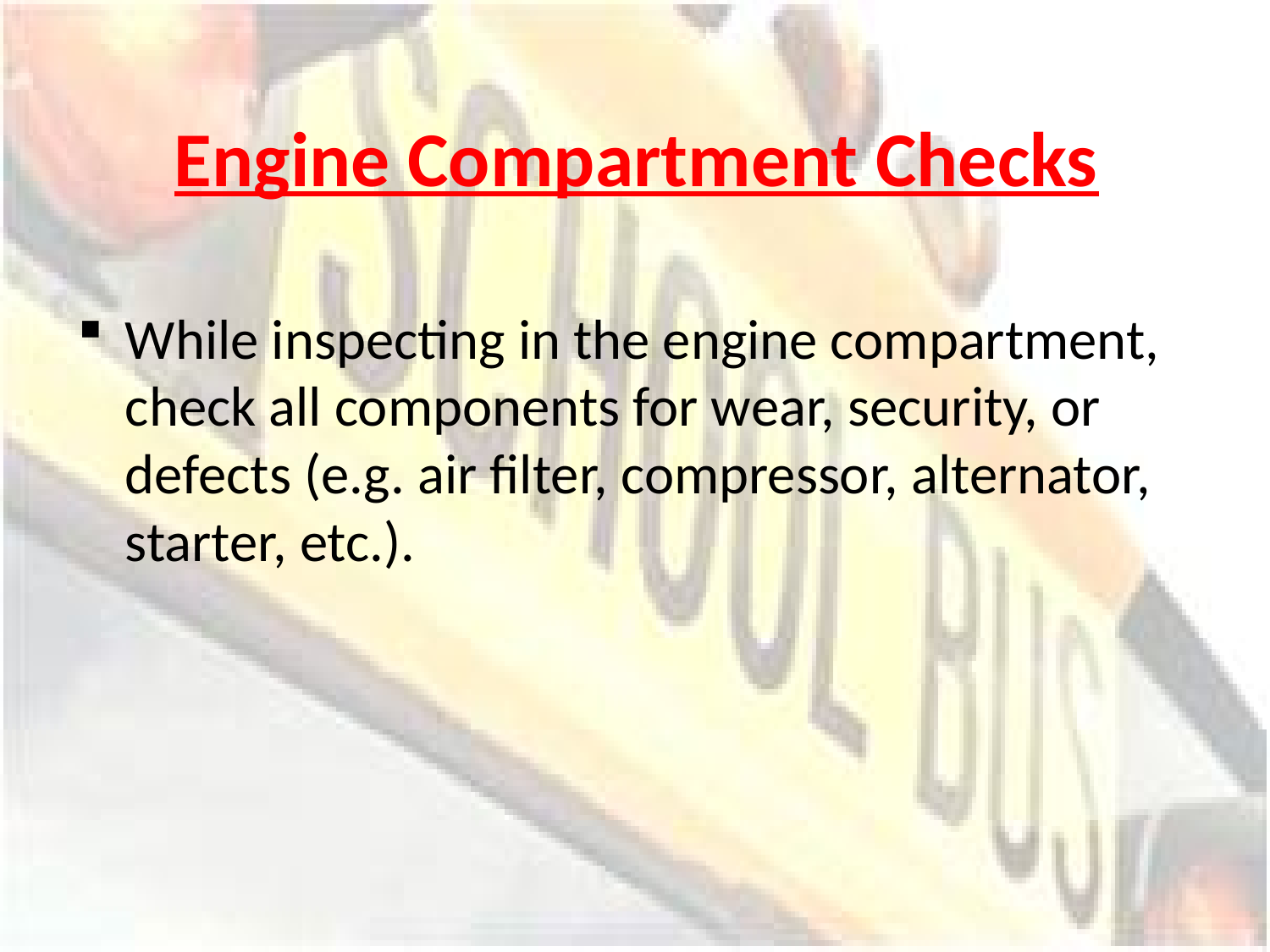

# Engine Compartment Checks
While inspecting in the engine compartment, check all components for wear, security, or defects (e.g. air filter, compressor, alternator, starter, etc.).